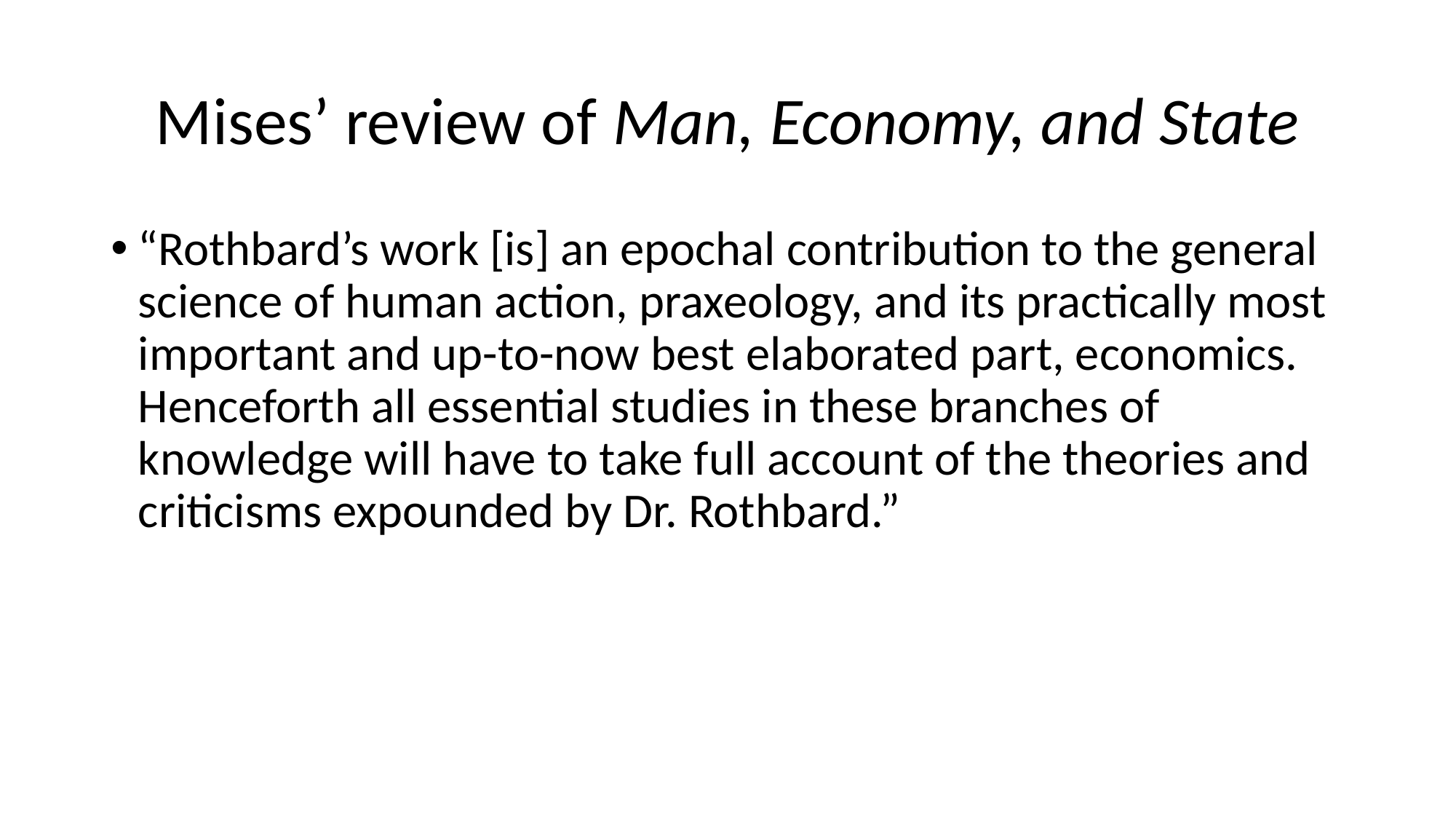

# Mises’ review of Man, Economy, and State
“Rothbard’s work [is] an epochal contribution to the general science of human action, praxeology, and its practically most important and up-to-now best elaborated part, economics. Henceforth all essential studies in these branches of knowledge will have to take full account of the theories and criticisms expounded by Dr. Rothbard.”